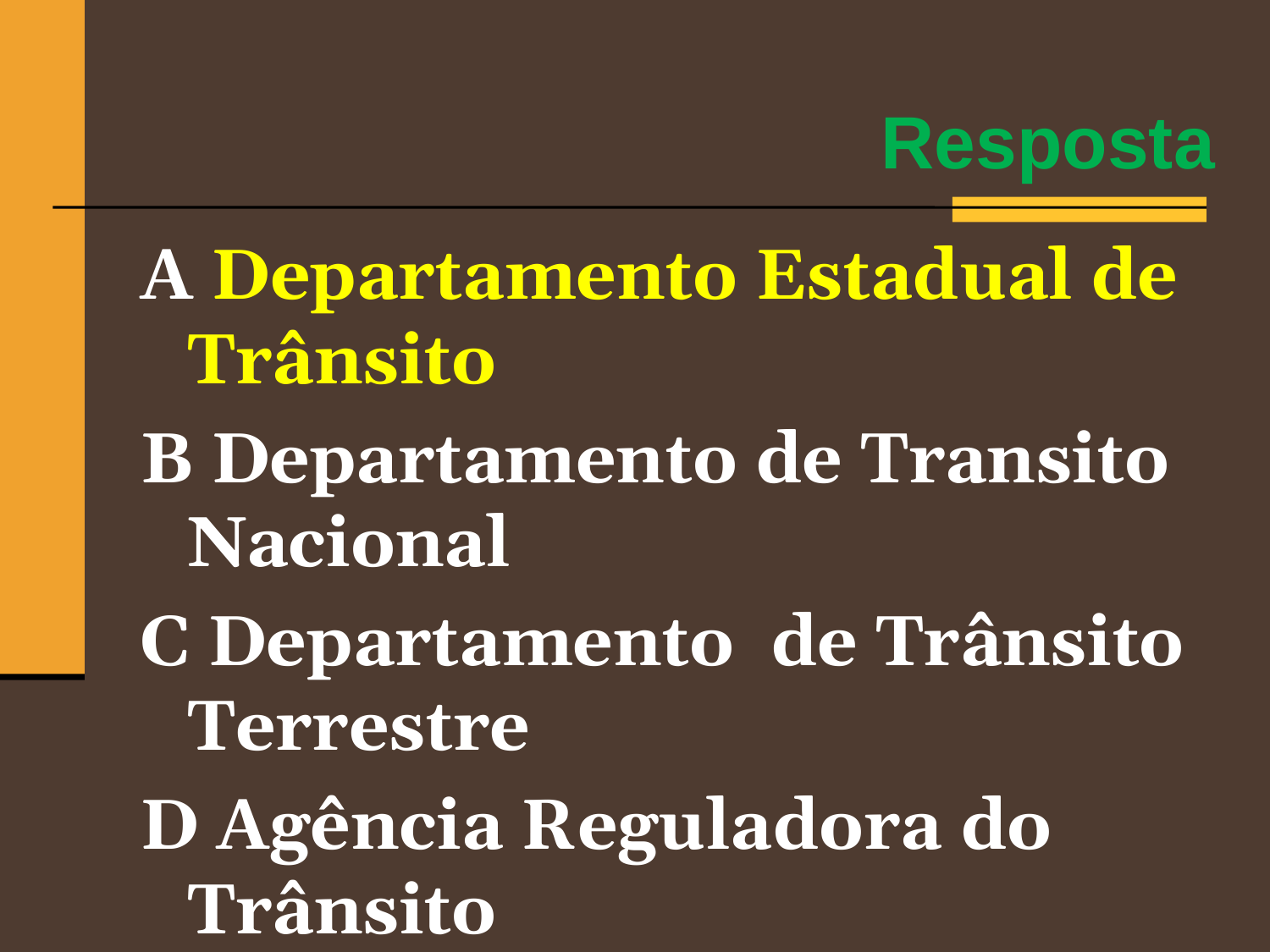

Resposta
A Departamento Estadual de Trânsito
B Departamento de Transito Nacional
C Departamento  de Trânsito Terrestre
D Agência Reguladora do Trânsito